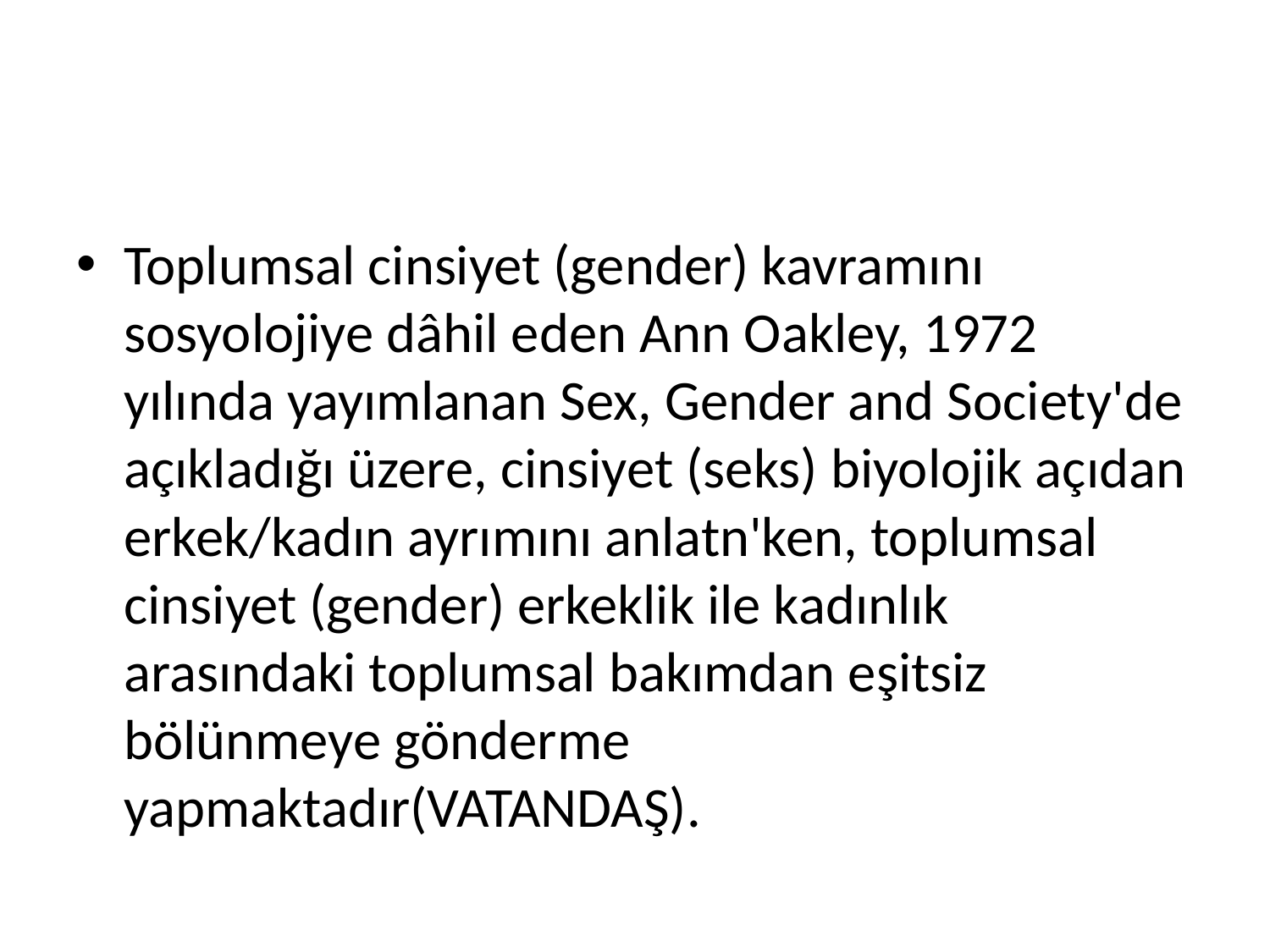

#
Toplumsal cinsiyet (gender) kavramını sosyolojiye dâhil eden Ann Oakley, 1972 yılında yayımlanan Sex, Gender and Society'de açıkladığı üzere, cinsiyet (seks) biyolojik açıdan erkek/kadın ayrımını anlatn'ken, toplumsal cinsiyet (gender) erkeklik ile kadınlık arasındaki toplumsal bakımdan eşitsiz bölünmeye gönderme yapmaktadır(VATANDAŞ).